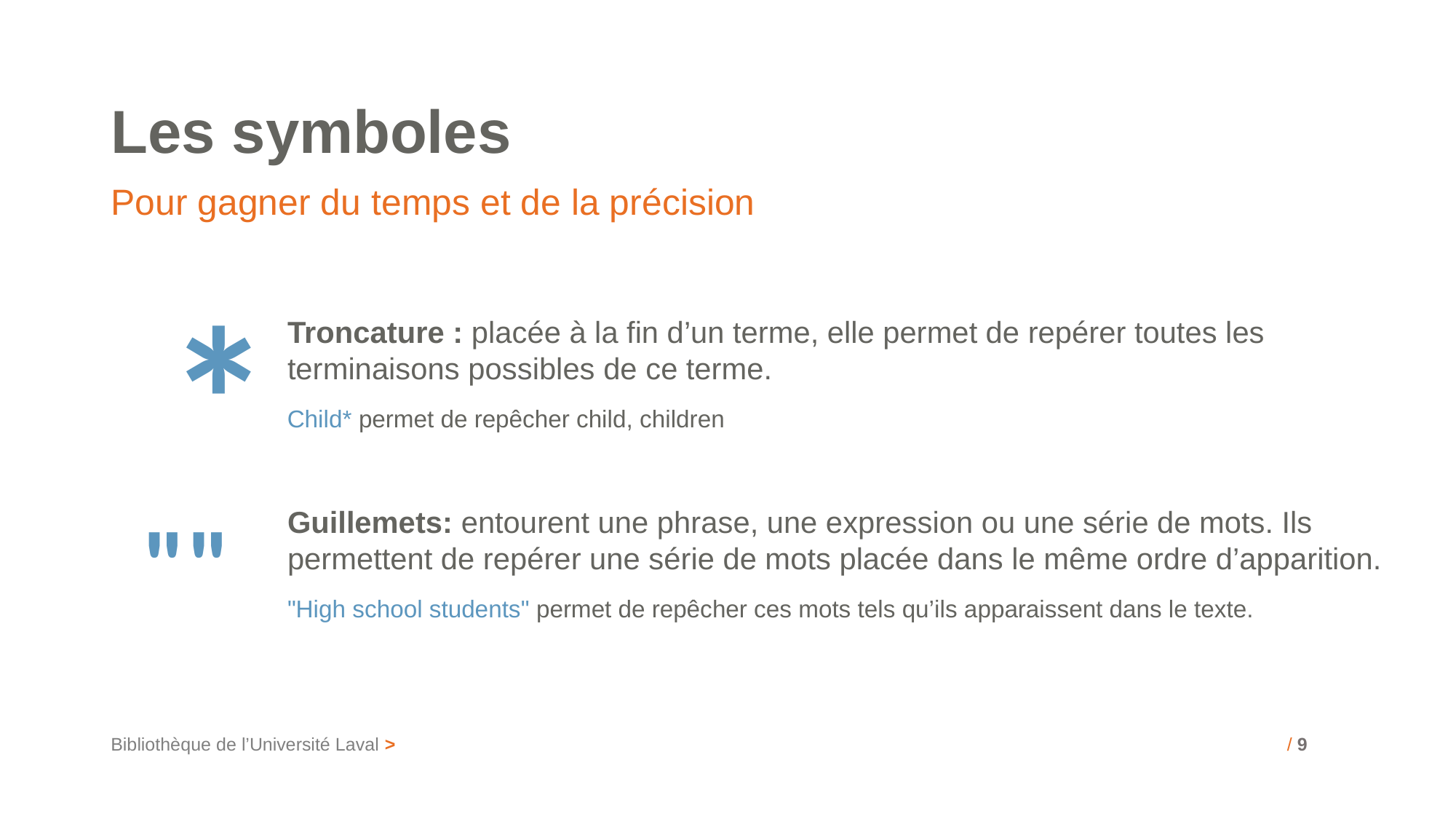

# Les symboles
Pour gagner du temps et de la précision

*
Troncature : placée à la fin d’un terme, elle permet de repérer toutes les terminaisons possibles de ce terme.
Child* permet de repêcher child, children
""
Guillemets: entourent une phrase, une expression ou une série de mots. Ils permettent de repérer une série de mots placée dans le même ordre d’apparition.
"High school students" permet de repêcher ces mots tels qu’ils apparaissent dans le texte.
Bibliothèque de l’Université Laval >
/ 9